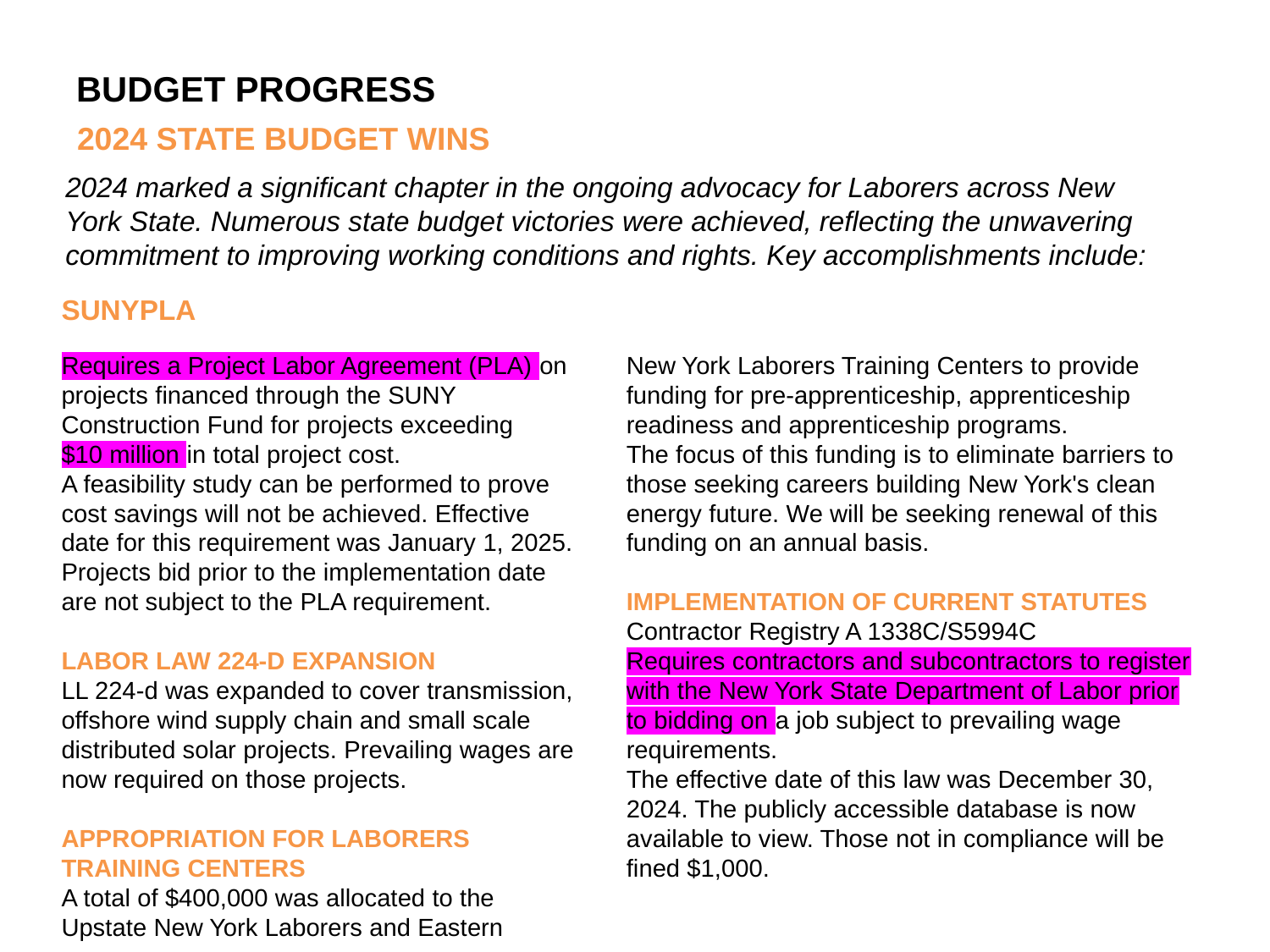

# BUDGET PROGRESS
2024 STATE BUDGET WINS
2024 marked a significant chapter in the ongoing advocacy for Laborers across New York State. Numerous state budget victories were achieved, reflecting the unwavering commitment to improving working conditions and rights. Key accomplishments include:
SUNYPLA
Requires a Project Labor Agreement (PLA) on projects financed through the SUNY Construction Fund for projects exceeding
$10 million in total project cost.
A feasibility study can be performed to prove cost savings will not be achieved. Effective date for this requirement was January 1, 2025. Projects bid prior to the implementation date are not subject to the PLA requirement.

LABOR LAW 224-D EXPANSION
LL 224-d was expanded to cover transmission, offshore wind supply chain and small scale distributed solar projects. Prevailing wages are now required on those projects.

APPROPRIATION FOR LABORERS TRAINING CENTERS
A total of $400,000 was allocated to the Upstate New York Laborers and Eastern
New York Laborers Training Centers to provide funding for pre-apprenticeship, apprenticeship readiness and apprenticeship programs.
The focus of this funding is to eliminate barriers to those seeking careers building New York's clean energy future. We will be seeking renewal of this funding on an annual basis.

IMPLEMENTATION OF CURRENT STATUTES
Contractor Registry A 1338C/S5994C
Requires contractors and subcontractors to register with the New York State Department of Labor prior to bidding on a job subject to prevailing wage requirements.
The effective date of this law was December 30, 2024. The publicly accessible database is now available to view. Those not in compliance will be fined $1,000.